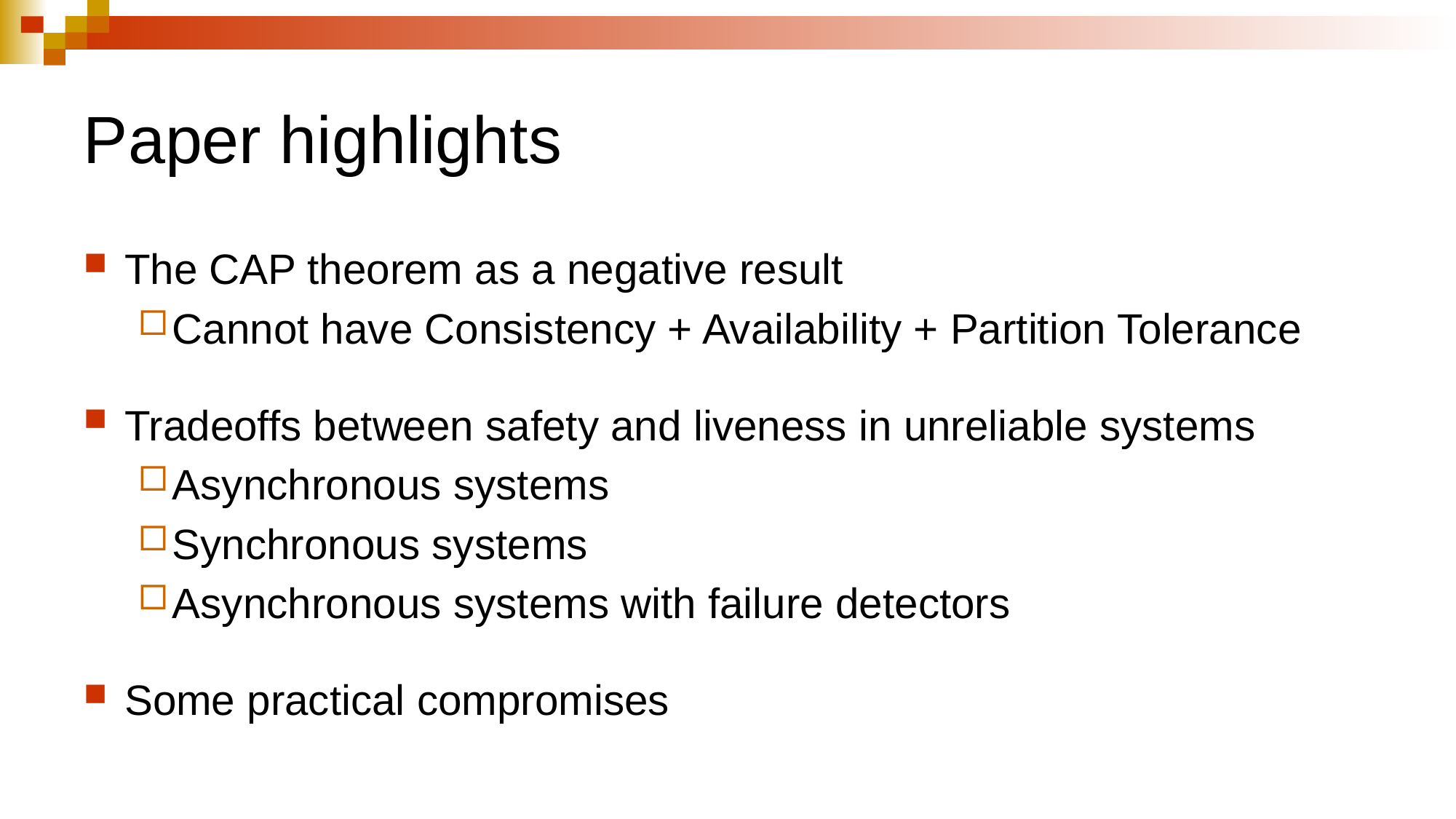

# Paper highlights
The CAP theorem as a negative result
Cannot have Consistency + Availability + Partition Tolerance
Tradeoffs between safety and liveness in unreliable systems
Asynchronous systems
Synchronous systems
Asynchronous systems with failure detectors
Some practical compromises